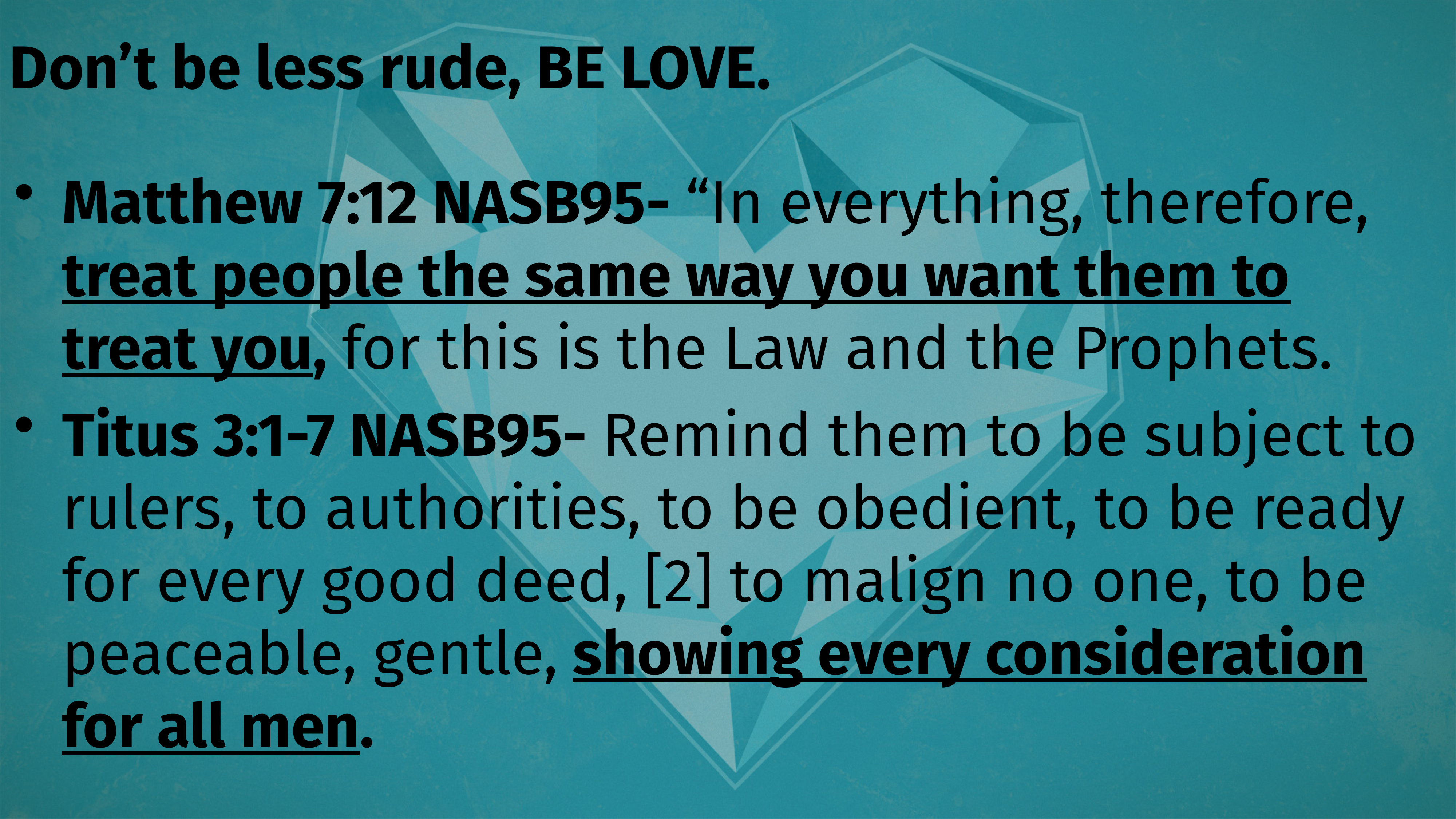

Don’t be less rude, BE LOVE.
Matthew 7:12 NASB95- “In everything, therefore, treat people the same way you want them to treat you, for this is the Law and the Prophets.
Titus 3:1-7 NASB95- Remind them to be subject to rulers, to authorities, to be obedient, to be ready for every good deed, [2] to malign no one, to be peaceable, gentle, showing every consideration for all men.